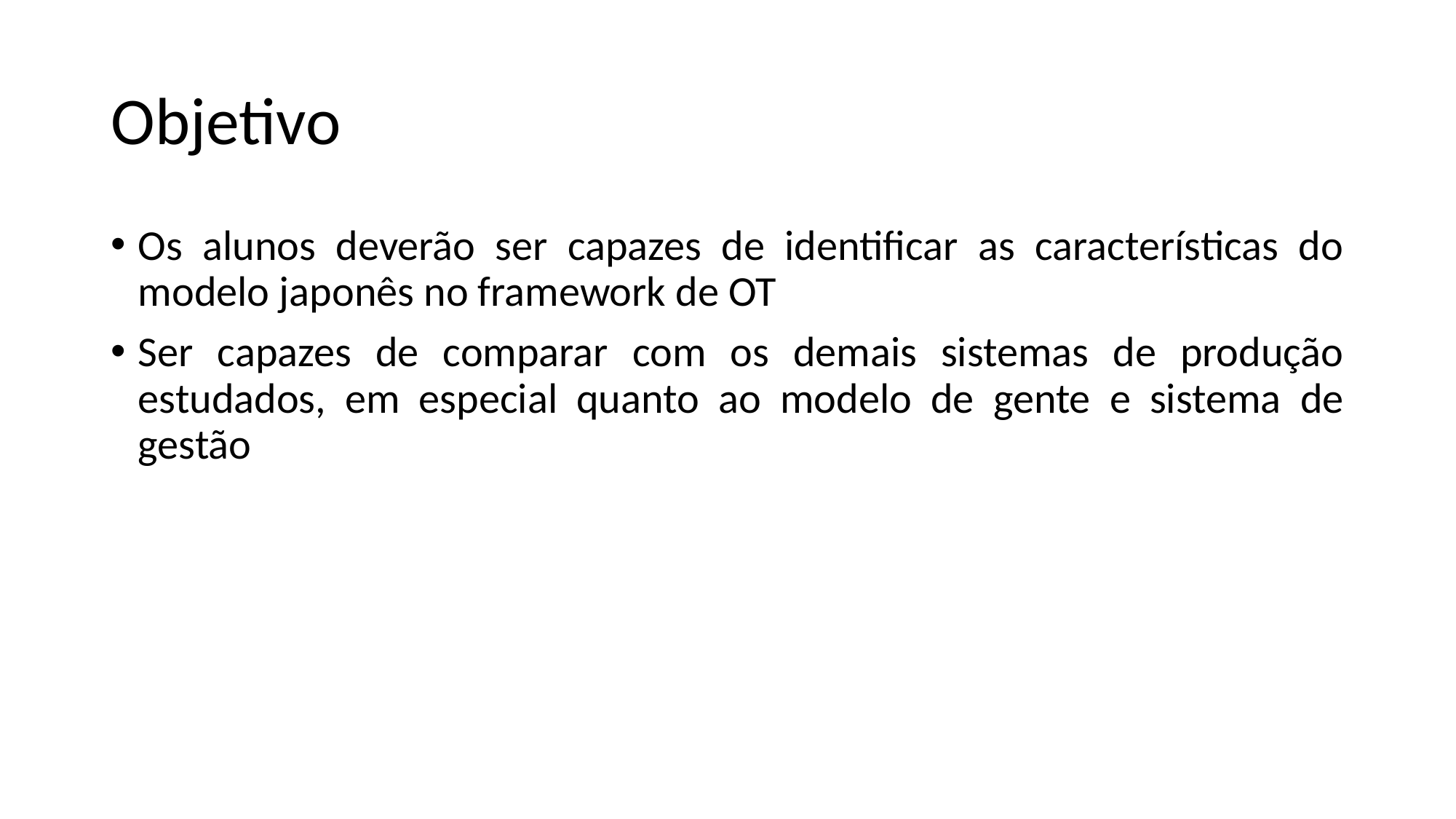

# Objetivo
Os alunos deverão ser capazes de identificar as características do modelo japonês no framework de OT
Ser capazes de comparar com os demais sistemas de produção estudados, em especial quanto ao modelo de gente e sistema de gestão